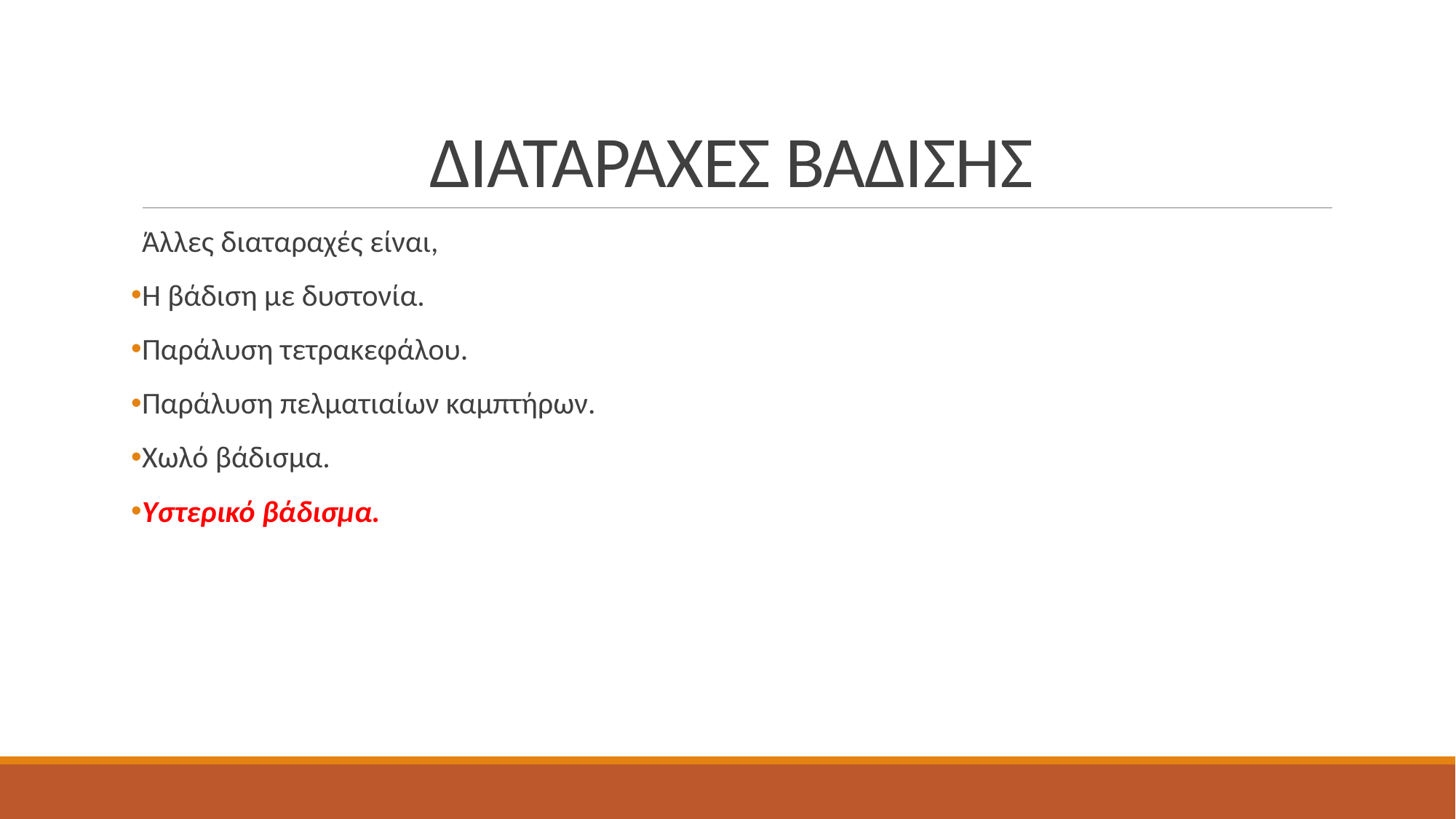

# ΔΙΑΤΑΡΑΧΕΣ ΒΑΔΙΣΗΣ
Άλλες διαταραχές είναι,
Η βάδιση με δυστονία.
Παράλυση τετρακεφάλου.
Παράλυση πελματιαίων καμπτήρων.
Χωλό βάδισμα.
Υστερικό βάδισμα.